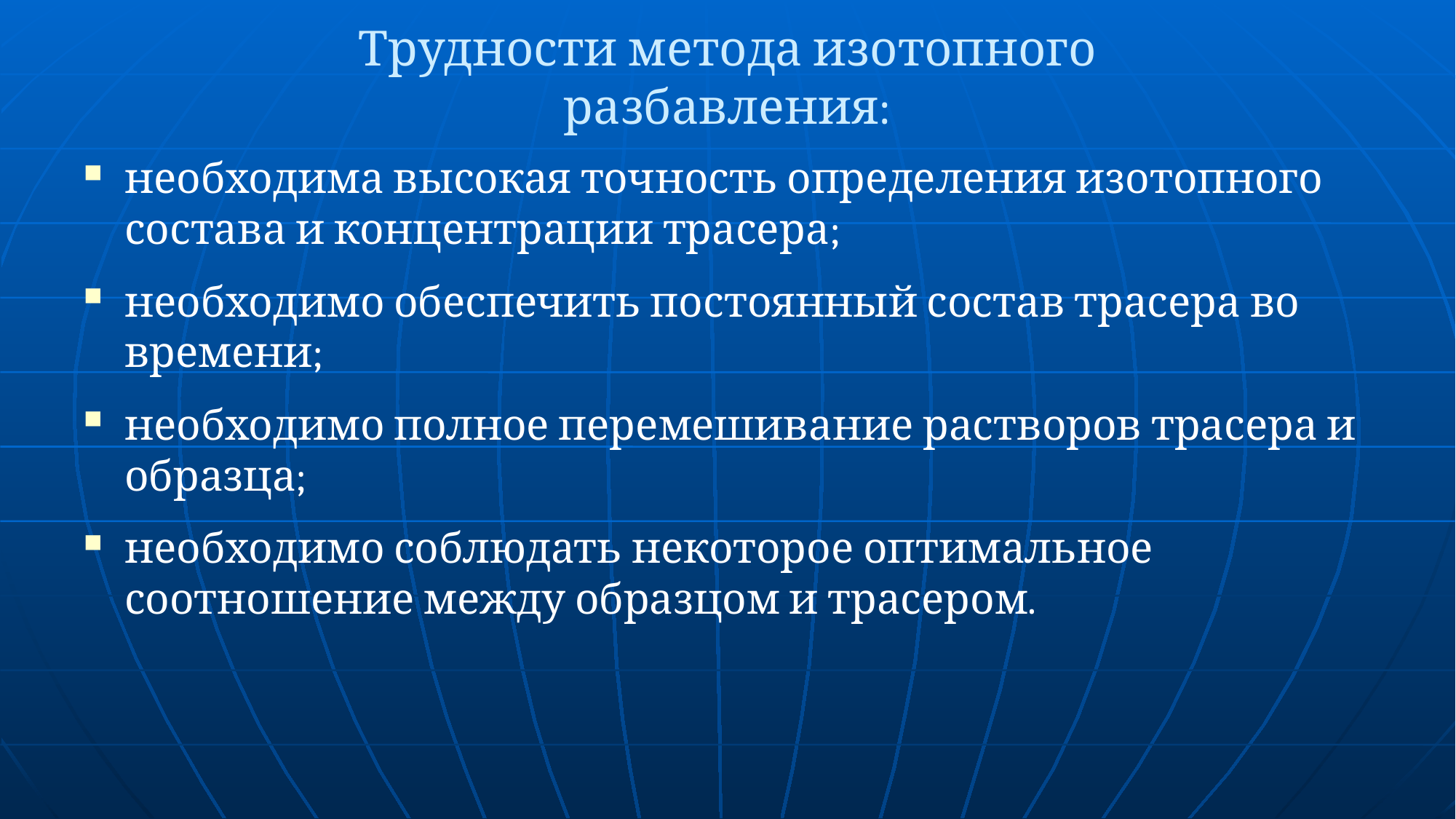

# Трудности метода изотопного разбавления:
необходима высокая точность определения изотопного состава и концентрации трасера;
необходимо обеспечить постоянный состав трасера во времени;
необходимо полное перемешивание растворов трасера и образца;
необходимо соблюдать некоторое оптимальное соотношение между образцом и трасером.